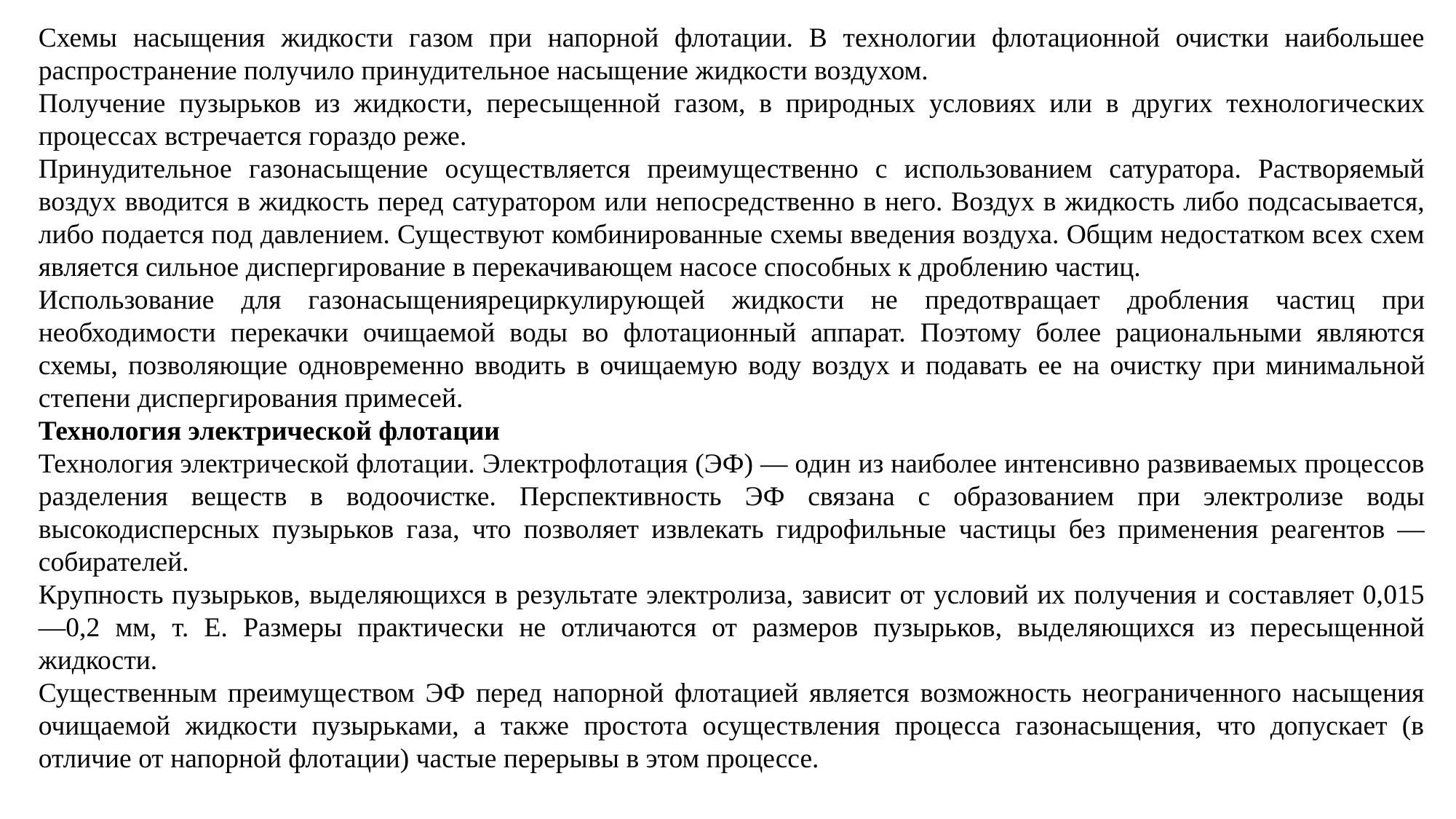

Схемы насыщения жидкости газом при напорной флотации. В технологии флотационной очистки наибольшее распространение получило принудительное насыщение жидкости воздухом.
Получение пузырьков из жидкости, пересыщенной газом, в природных условиях или в других технологических процессах встречается гораздо реже.
Принудительное газонасыщение осуществляется преимущественно с использованием сатуратора. Растворяемый воздух вводится в жидкость перед сатуратором или непосредственно в него. Воздух в жидкость либо подсасывается, либо подается под давлением. Существуют комбинированные схемы введения воздуха. Общим недостатком всех схем является сильное диспергирование в перекачивающем насосе способных к дроблению частиц.
Использование для газонасыщениярециркулирующей жидкости не предотвращает дробления частиц при необходимости перекачки очищаемой воды во флотационный аппарат. Поэтому более рациональными являются схемы, позволяющие одновременно вводить в очищаемую воду воздух и подавать ее на очистку при минимальной степени диспергирования примесей.
Технология электрической флотации
Технология электрической флотации. Электрофлотация (ЭФ) — один из наиболее интенсивно развиваемых процессов разделения веществ в водоочистке. Перспективность ЭФ связана с образованием при электролизе воды высокодисперсных пузырьков газа, что позволяет извлекать гидрофильные частицы без применения реагентов — собирателей.
Крупность пузырьков, выделяющихся в результате электролиза, зависит от условий их получения и составляет 0,015—0,2 мм, т. Е. Размеры практически не отличаются от размеров пузырьков, выделяющихся из пересыщенной жидкости.
Существенным преимуществом ЭФ перед напорной флотацией является возможность неограниченного насыщения очищаемой жидкости пузырьками, а также простота осуществления процесса газонасыщения, что допускает (в отличие от напорной флотации) частые перерывы в этом процессе.